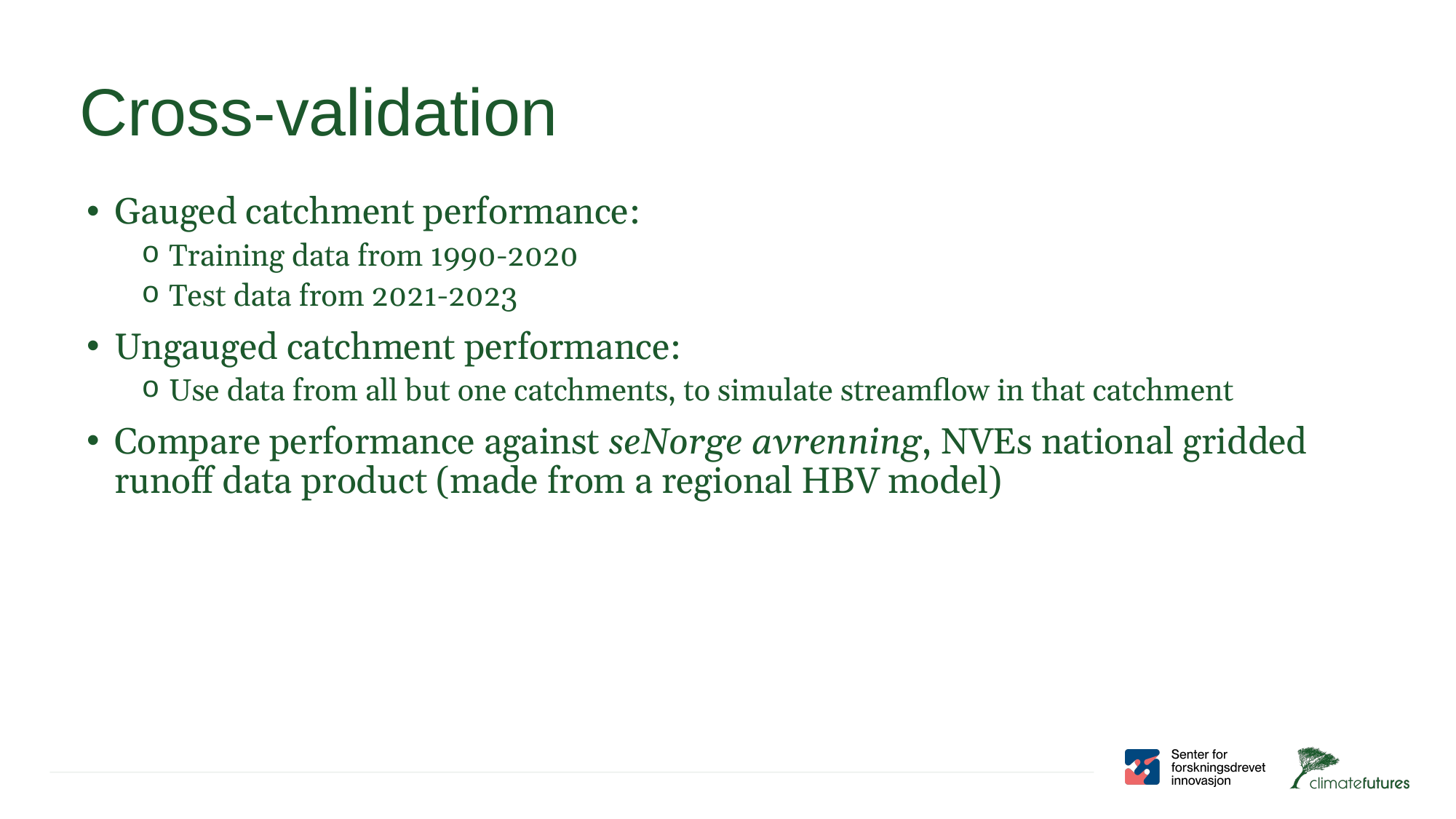

# Cross-validation
Gauged catchment performance:
Training data from 1990-2020
Test data from 2021-2023
Ungauged catchment performance:
Use data from all but one catchments, to simulate streamflow in that catchment
Compare performance against seNorge avrenning, NVEs national gridded runoff data product (made from a regional HBV model)